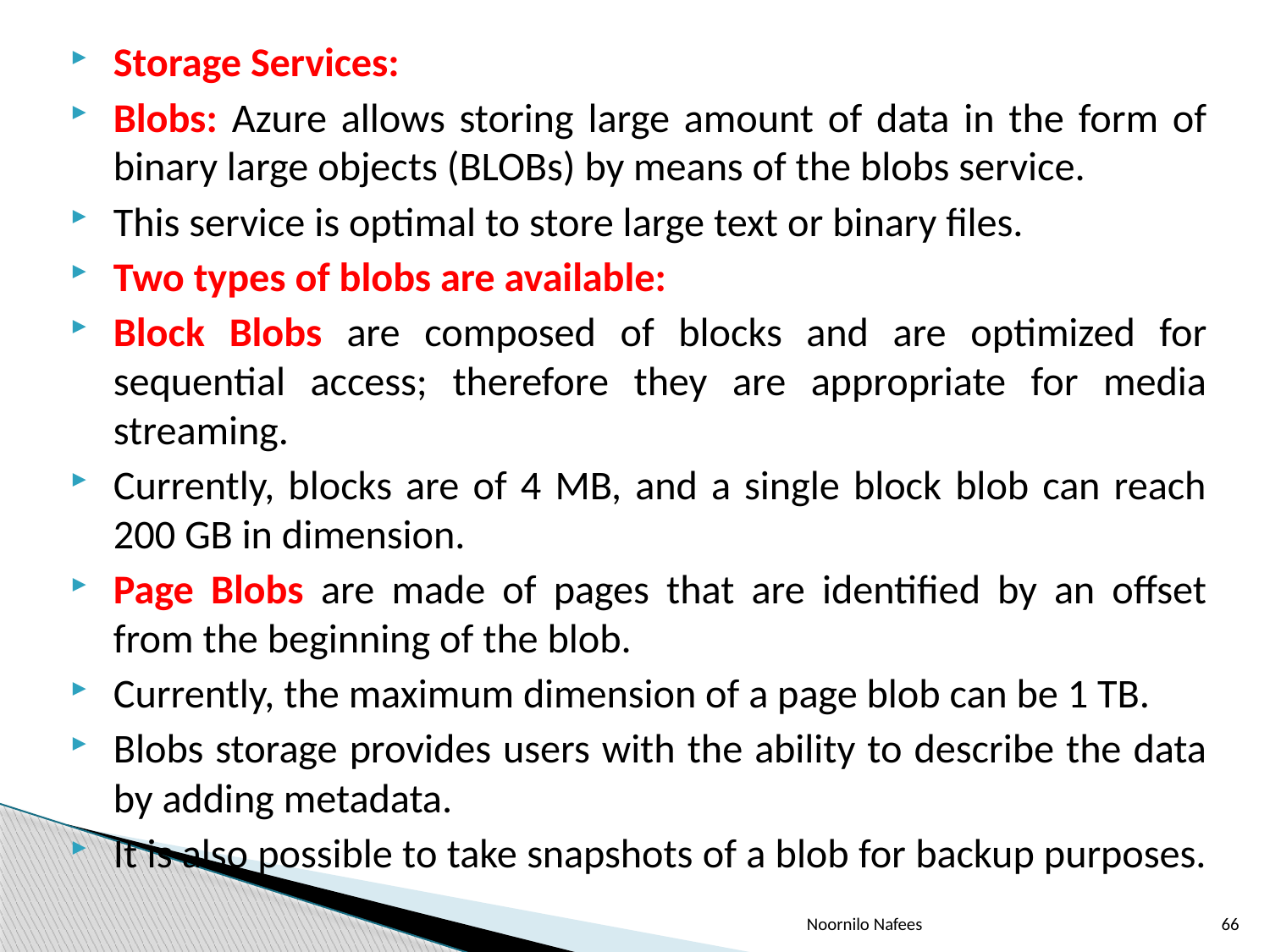

Storage Services:
Blobs: Azure allows storing large amount of data in the form of binary large objects (BLOBs) by means of the blobs service.
This service is optimal to store large text or binary files.
Two types of blobs are available:
Block Blobs are composed of blocks and are optimized for sequential access; therefore they are appropriate for media streaming.
Currently, blocks are of 4 MB, and a single block blob can reach 200 GB in dimension.
Page Blobs are made of pages that are identified by an offset from the beginning of the blob.
Currently, the maximum dimension of a page blob can be 1 TB.
Blobs storage provides users with the ability to describe the data by adding metadata.
It is also possible to take snapshots of a blob for backup purposes.
Noornilo Nafees
66